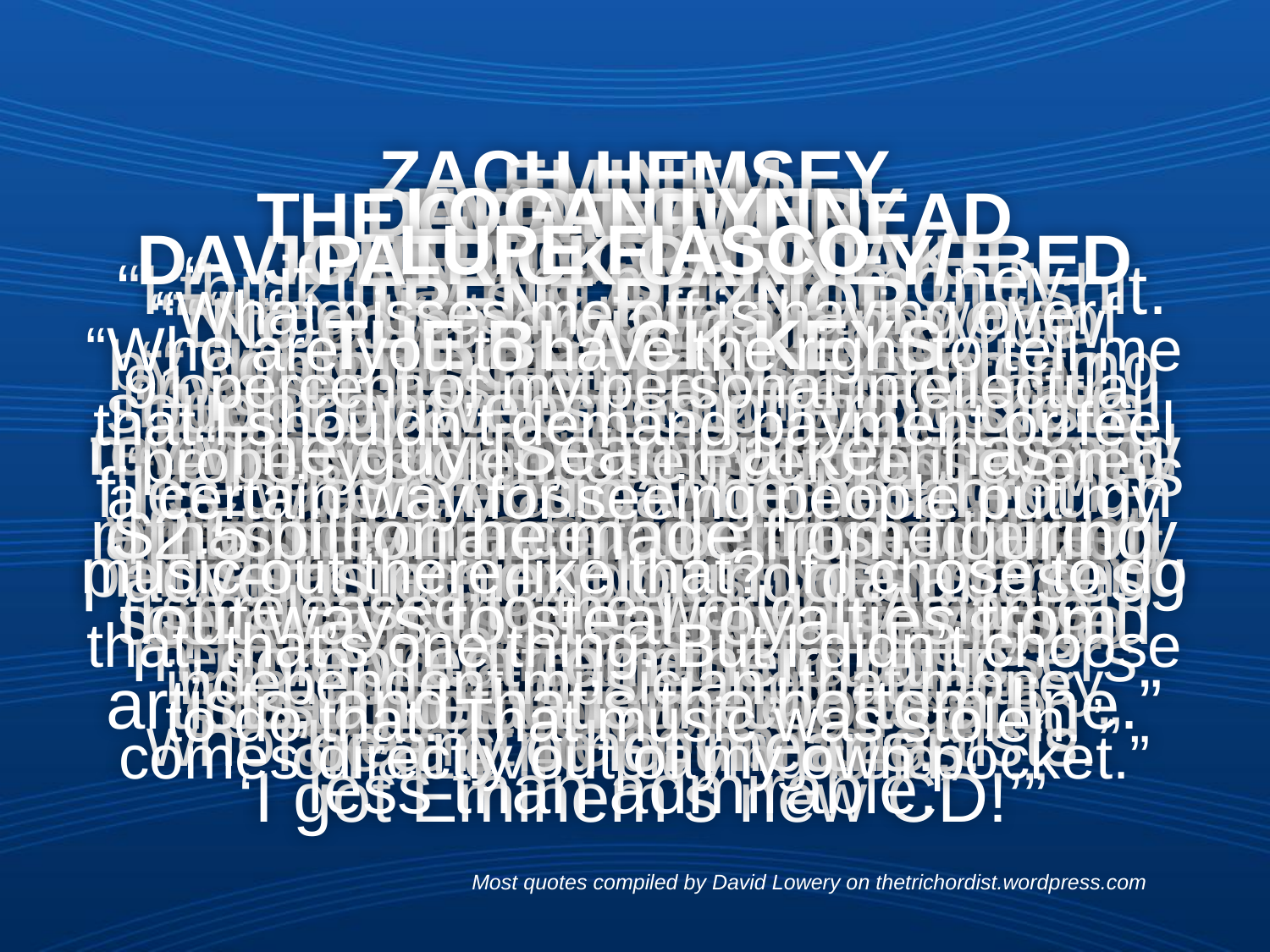

LILY ALLEN
“We need people to know that [illegal file-sharing] is destroying people’s livelihoods and suffocating emerging new British artists.”
ELTON JOHN
“The unchecked proliferation of illegal downloading…will have a seriously detrimental effect on musicians, and particularly young musicians and those composers who are not performing artists.”
TAIO CRUZ
“File-sharing has had a very,
very negative effect on my career, as it has on many others.”
RANDY BACHMAN
“Digital online piracy is making it nearly impossible for Canada’s emerging artists to make it.”
DAVID DRAIMAN/DISTURBED
“This mentality has created an environment where it is more and more difficult for artists, particularly up-and-coming ones, to survive and sustain themselves.”
BONO
“Music has become tap water,
a utility, where for me it’s a sacred thing, so I’m a little offended.”
LL COOL J
“My first question is this:
Do people in the entertainment industry have the same rights
as other Americans to fair pay
for fair work?”
PATRICK CARNEY/
THE BLACK KEYS
“The guy [Sean Parker] has
$2.5 billion he made from figuring out ways to steal royalties from artists, and that’s the bottom line.”
JOHN MCCREA/CAKE
“I do think that if music is going
to be free, then sandwiches should also be free. There should be
some consistency and we should learn to cooperate better.”
EMINEM
“I think that shit is fucking bullshit. Whoever put my shit on the Internet, I want to meet that motherf***er and beat the shit out of him, because I picture this scrawny little dickhead going
‘I got Eminem’s new CD!’”
ZACH HEMSEY
“…if they are making money
by commandeering and exploiting my work, and not even sharing any of those earnings with me to boot, then it shouldn’t be controversial
to suggest their actions are
less than admirable.”
PRINCE
“Nobody’s making money now except phone companies,
Apple and Google…
It’s like the gold rush out there.
Or a carjacking.
There’s no boundaries.”
DAVID LOWERY
“I feel that what we artists were promised has not really panned out… The music business never transformed into the vibrant marketplace where
small stakeholders could compete
with multinational conglomerates
on an even playing field.”
DON HENLEY
“…they’re not just stealing movies and music; they are stealing America’s jobs and future.”
TRENT REZNOR
“Just because technology exists where you can duplicate something, that doesn’t
give you the right to do it.”
THE GRATEFUL DEAD
“No commercial gain may be sought by websites offering digital files of our music, whether through advertising, exploiting databases compiled from their traffic,
or any other means.”
LOGAN LYNN
“What pisses me off is having over
91 percent of my personal intellectual property stolen, often before it even
has the chance to be finished and released to the world… As an independent musician, that money comes directly out of my own pocket.”
LUPE FIASCO
“Who are you to have the right to tell me that I shouldn’t demand payment or feel a certain way for seeing people put my music out there like that? If I chose to do that, that’s one thing. But I didn’t choose to do that. That music was stolen.”
Most quotes compiled by David Lowery on thetrichordist.wordpress.com